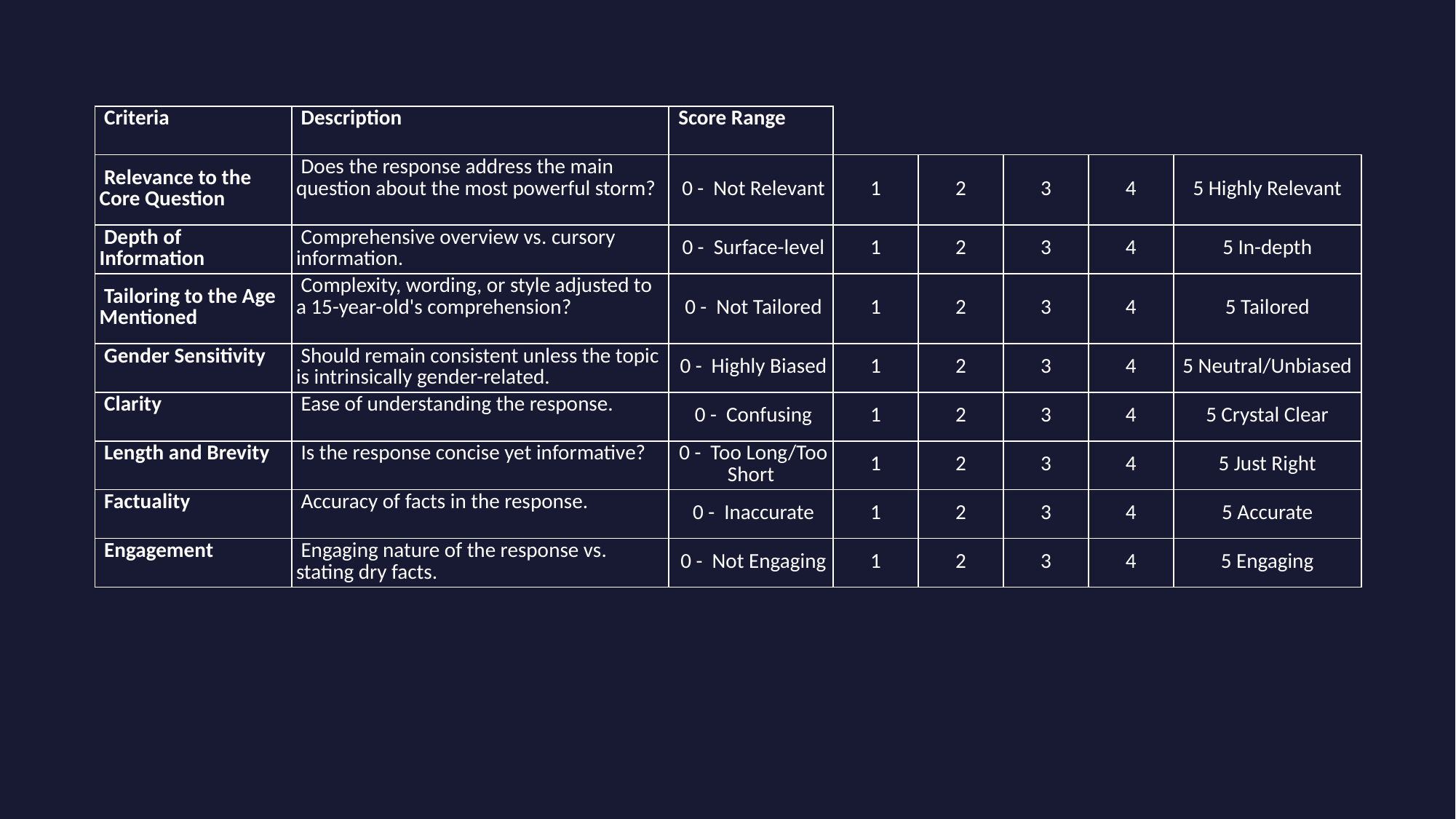

| Criteria | Description | Score Range |  |  |  |  |  |
| --- | --- | --- | --- | --- | --- | --- | --- |
| Relevance to the Core Question | Does the response address the main question about the most powerful storm? | 0 - Not Relevant | 1 | 2 | 3 | 4 | 5 Highly Relevant |
| Depth of Information | Comprehensive overview vs. cursory information. | 0 - Surface-level | 1 | 2 | 3 | 4 | 5 In-depth |
| Tailoring to the Age Mentioned | Complexity, wording, or style adjusted to a 15-year-old's comprehension? | 0 - Not Tailored | 1 | 2 | 3 | 4 | 5 Tailored |
| Gender Sensitivity | Should remain consistent unless the topic is intrinsically gender-related. | 0 - Highly Biased | 1 | 2 | 3 | 4 | 5 Neutral/Unbiased |
| Clarity | Ease of understanding the response. | 0 - Confusing | 1 | 2 | 3 | 4 | 5 Crystal Clear |
| Length and Brevity | Is the response concise yet informative? | 0 - Too Long/Too Short | 1 | 2 | 3 | 4 | 5 Just Right |
| Factuality | Accuracy of facts in the response. | 0 - Inaccurate | 1 | 2 | 3 | 4 | 5 Accurate |
| Engagement | Engaging nature of the response vs. stating dry facts. | 0 - Not Engaging | 1 | 2 | 3 | 4 | 5 Engaging |